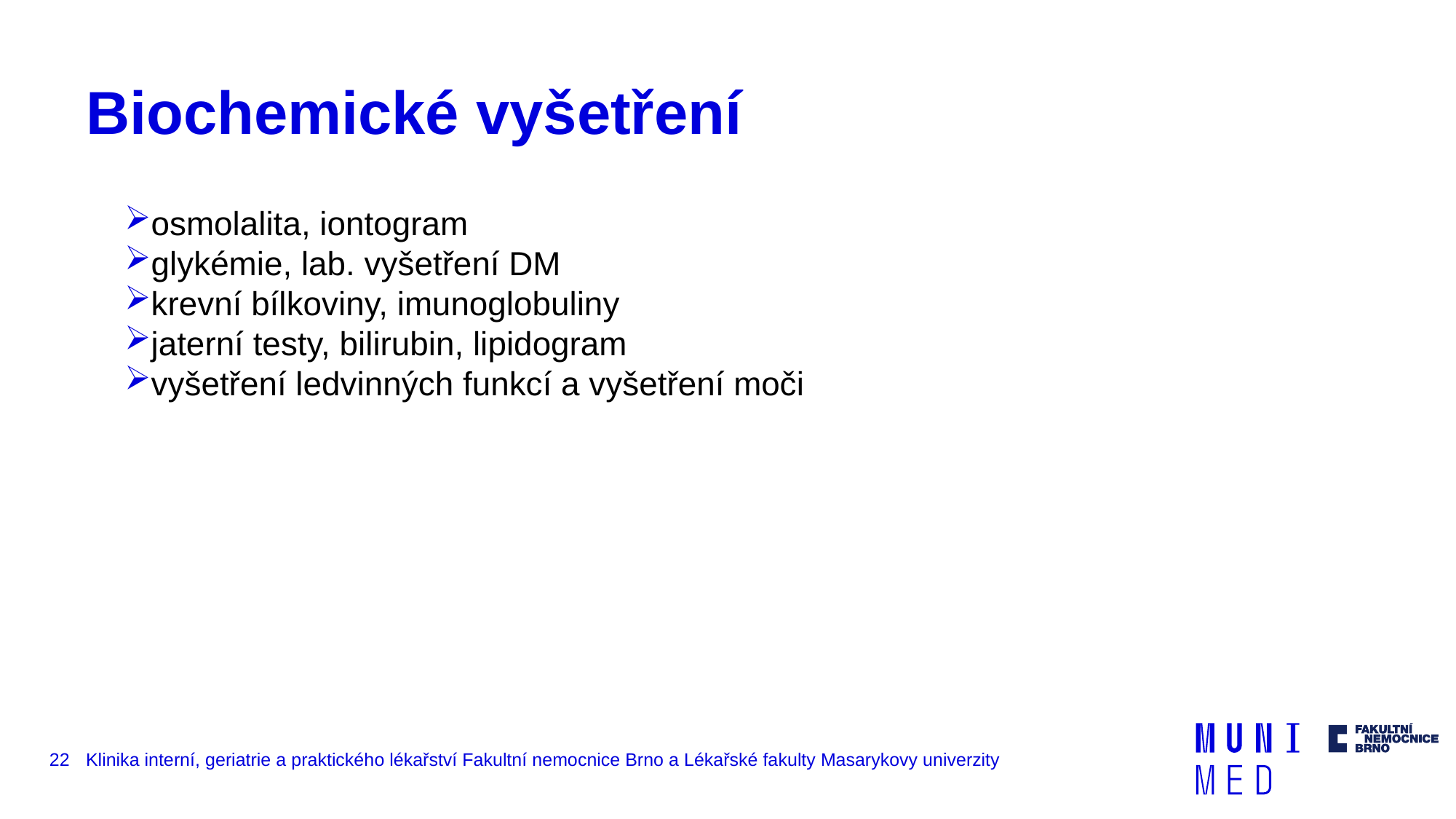

# Biochemické vyšetření
osmolalita, iontogram
glykémie, lab. vyšetření DM
krevní bílkoviny, imunoglobuliny
jaterní testy, bilirubin, lipidogram
vyšetření ledvinných funkcí a vyšetření moči

22
Klinika interní, geriatrie a praktického lékařství Fakultní nemocnice Brno a Lékařské fakulty Masarykovy univerzity